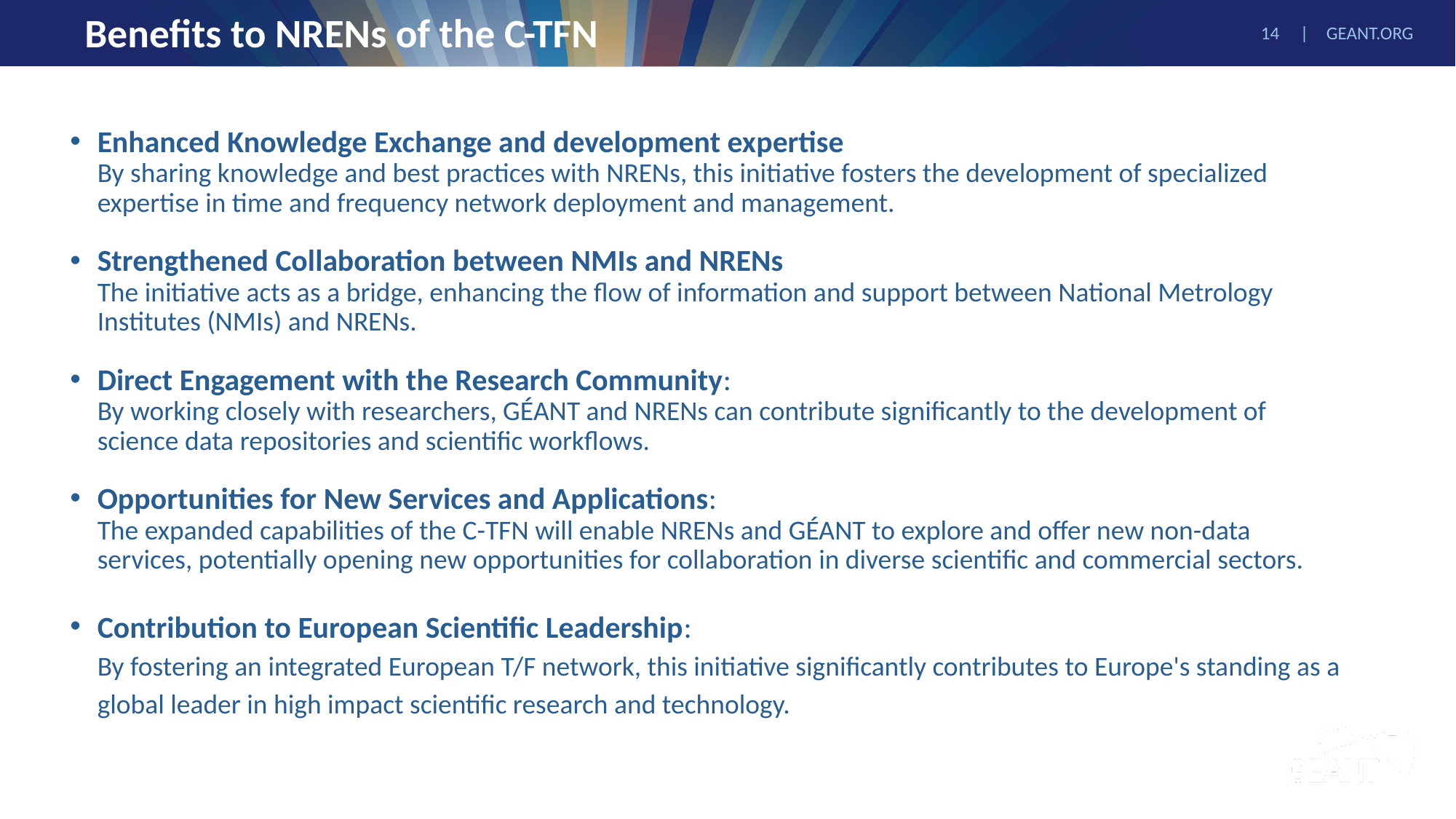

# Benefits to NRENs of the C-TFN
Enhanced Knowledge Exchange and development expertise
By sharing knowledge and best practices with NRENs, this initiative fosters the development of specialized expertise in time and frequency network deployment and management.
Strengthened Collaboration between NMIs and NRENs
The initiative acts as a bridge, enhancing the flow of information and support between National Metrology Institutes (NMIs) and NRENs.
Direct Engagement with the Research Community:
By working closely with researchers, GÉANT and NRENs can contribute significantly to the development of science data repositories and scientific workflows.
Opportunities for New Services and Applications:
The expanded capabilities of the C-TFN will enable NRENs and GÉANT to explore and offer new non-data services, potentially opening new opportunities for collaboration in diverse scientific and commercial sectors.
Contribution to European Scientific Leadership:
By fostering an integrated European T/F network, this initiative significantly contributes to Europe's standing as a global leader in high impact scientific research and technology.